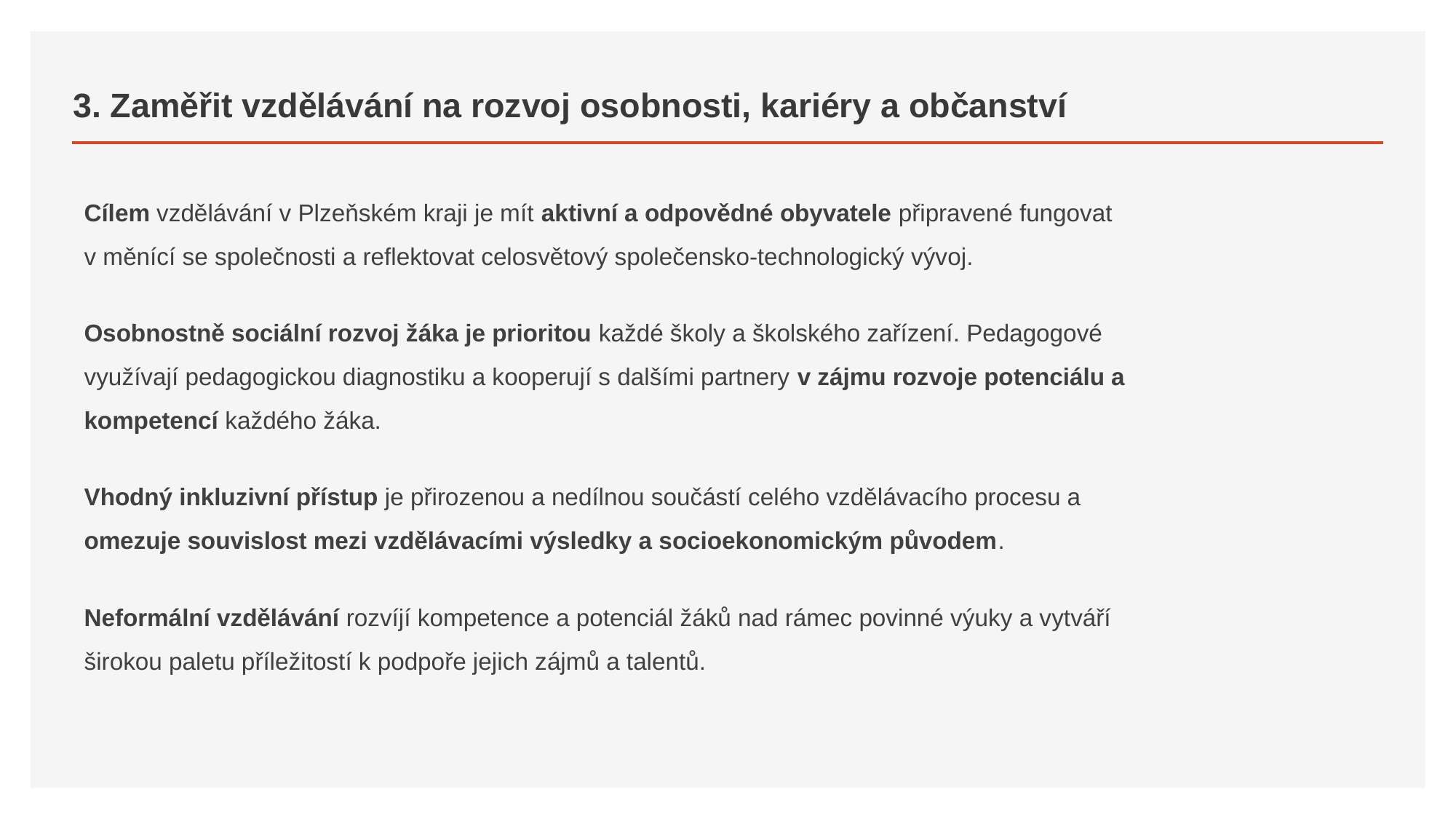

# 3. Zaměřit vzdělávání na rozvoj osobnosti, kariéry a občanství
Cílem vzdělávání v Plzeňském kraji je mít aktivní a odpovědné obyvatele připravené fungovat v měnící se společnosti a reflektovat celosvětový společensko-technologický vývoj.
Osobnostně sociální rozvoj žáka je prioritou každé školy a školského zařízení. Pedagogové využívají pedagogickou diagnostiku a kooperují s dalšími partnery v zájmu rozvoje potenciálu a kompetencí každého žáka.
Vhodný inkluzivní přístup je přirozenou a nedílnou součástí celého vzdělávacího procesu a omezuje souvislost mezi vzdělávacími výsledky a socioekonomickým původem.
Neformální vzdělávání rozvíjí kompetence a potenciál žáků nad rámec povinné výuky a vytváří širokou paletu příležitostí k podpoře jejich zájmů a talentů.